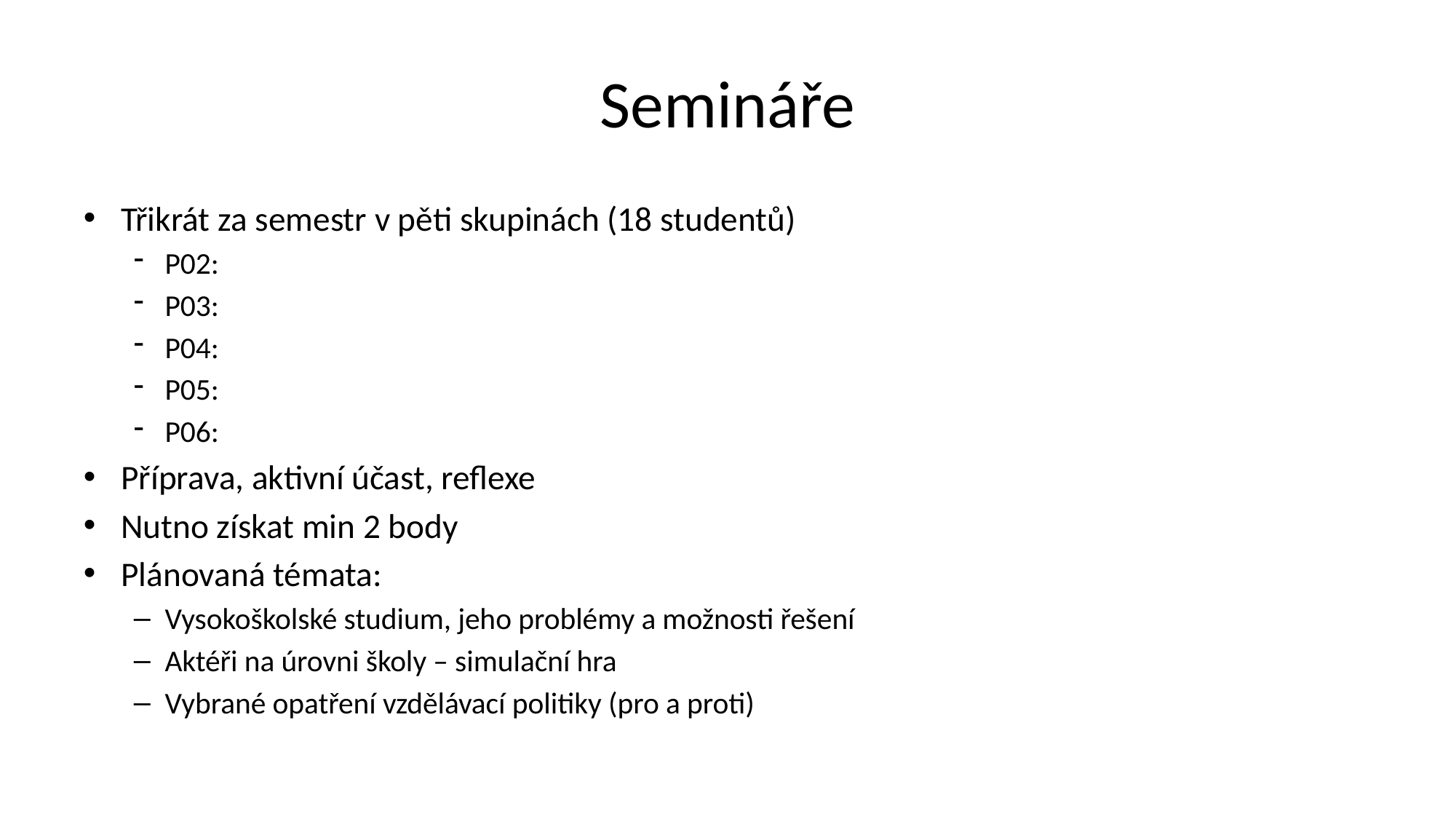

# Semináře
Třikrát za semestr v pěti skupinách (18 studentů)
P02:
P03:
P04:
P05:
P06:
Příprava, aktivní účast, reflexe
Nutno získat min 2 body
Plánovaná témata:
Vysokoškolské studium, jeho problémy a možnosti řešení
Aktéři na úrovni školy – simulační hra
Vybrané opatření vzdělávací politiky (pro a proti)